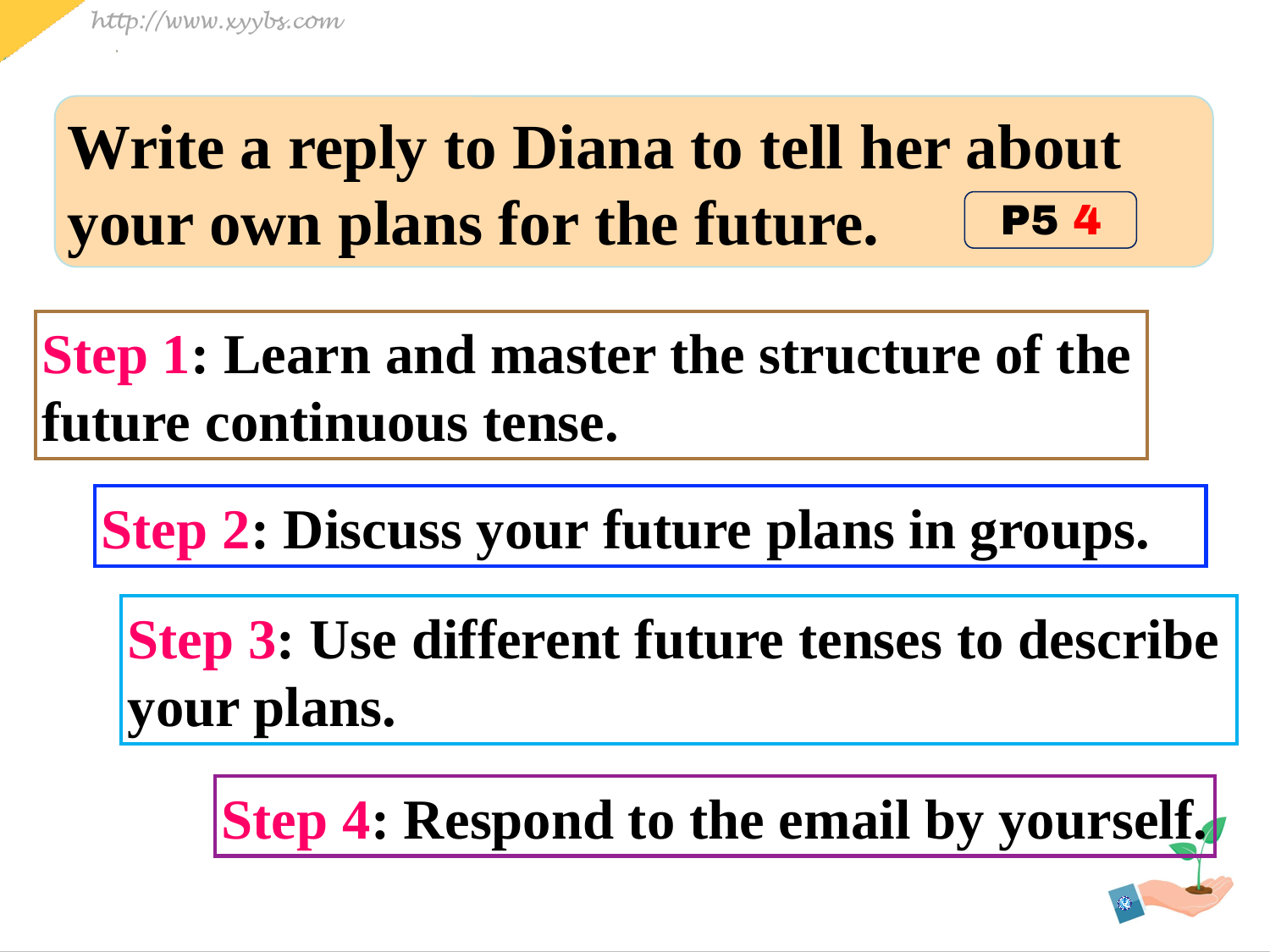

Write a reply to Diana to tell her about your own plans for the future.
P5 4

Step 1: Learn and master the structure of the future continuous tense.
Step 2: Discuss your future plans in groups.
Step 3: Use different future tenses to describe your plans.
Step 4: Respond to the email by yourself.